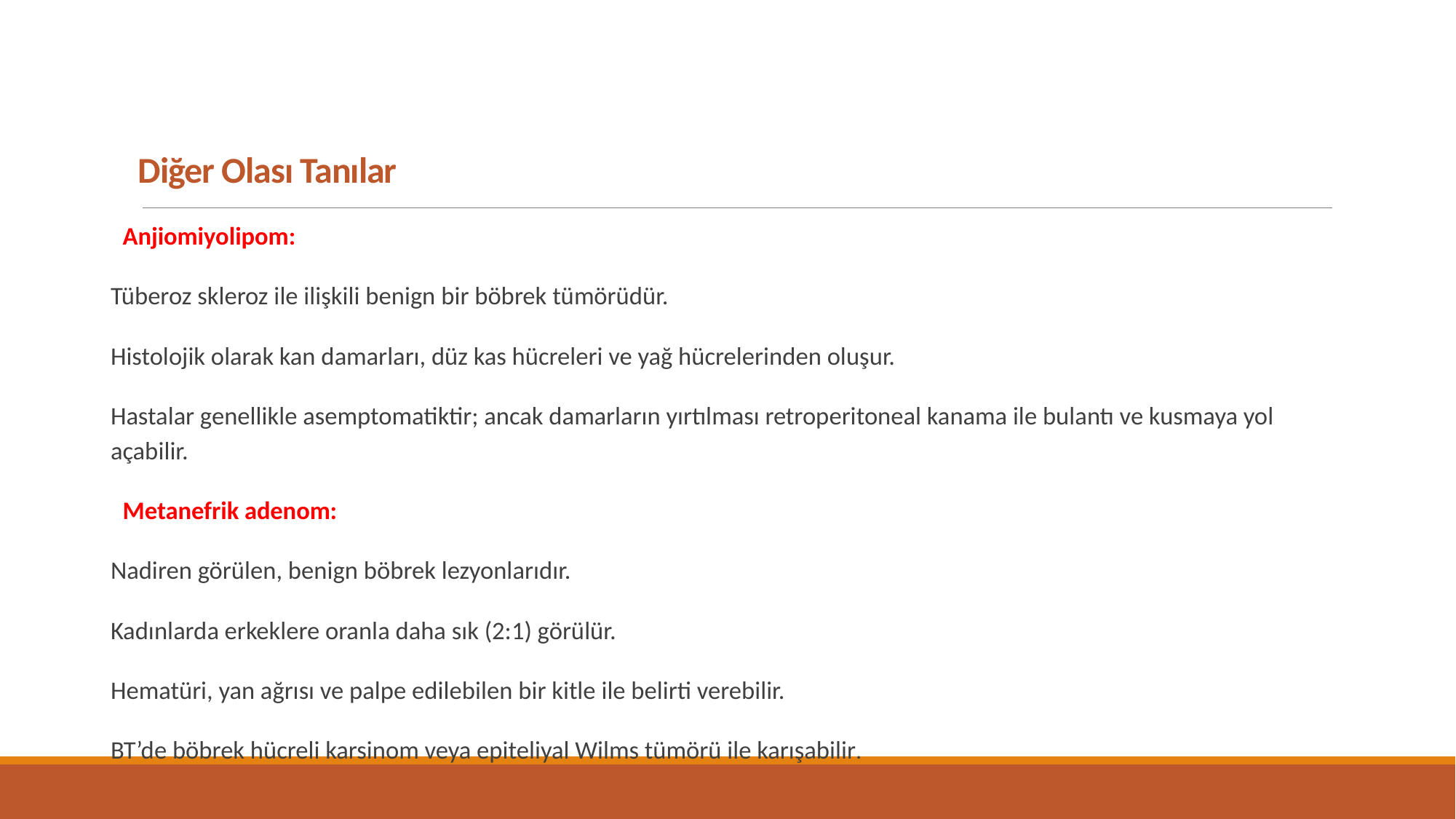

# Diğer Olası Tanılar
    Anjiomiyolipom:
Tüberoz skleroz ile ilişkili benign bir böbrek tümörüdür.
Histolojik olarak kan damarları, düz kas hücreleri ve yağ hücrelerinden oluşur.
Hastalar genellikle asemptomatiktir; ancak damarların yırtılması retroperitoneal kanama ile bulantı ve kusmaya yol açabilir.
    Metanefrik adenom:
Nadiren görülen, benign böbrek lezyonlarıdır.
Kadınlarda erkeklere oranla daha sık (2:1) görülür.
Hematüri, yan ağrısı ve palpe edilebilen bir kitle ile belirti verebilir.
BT’de böbrek hücreli karsinom veya epiteliyal Wilms tümörü ile karışabilir.